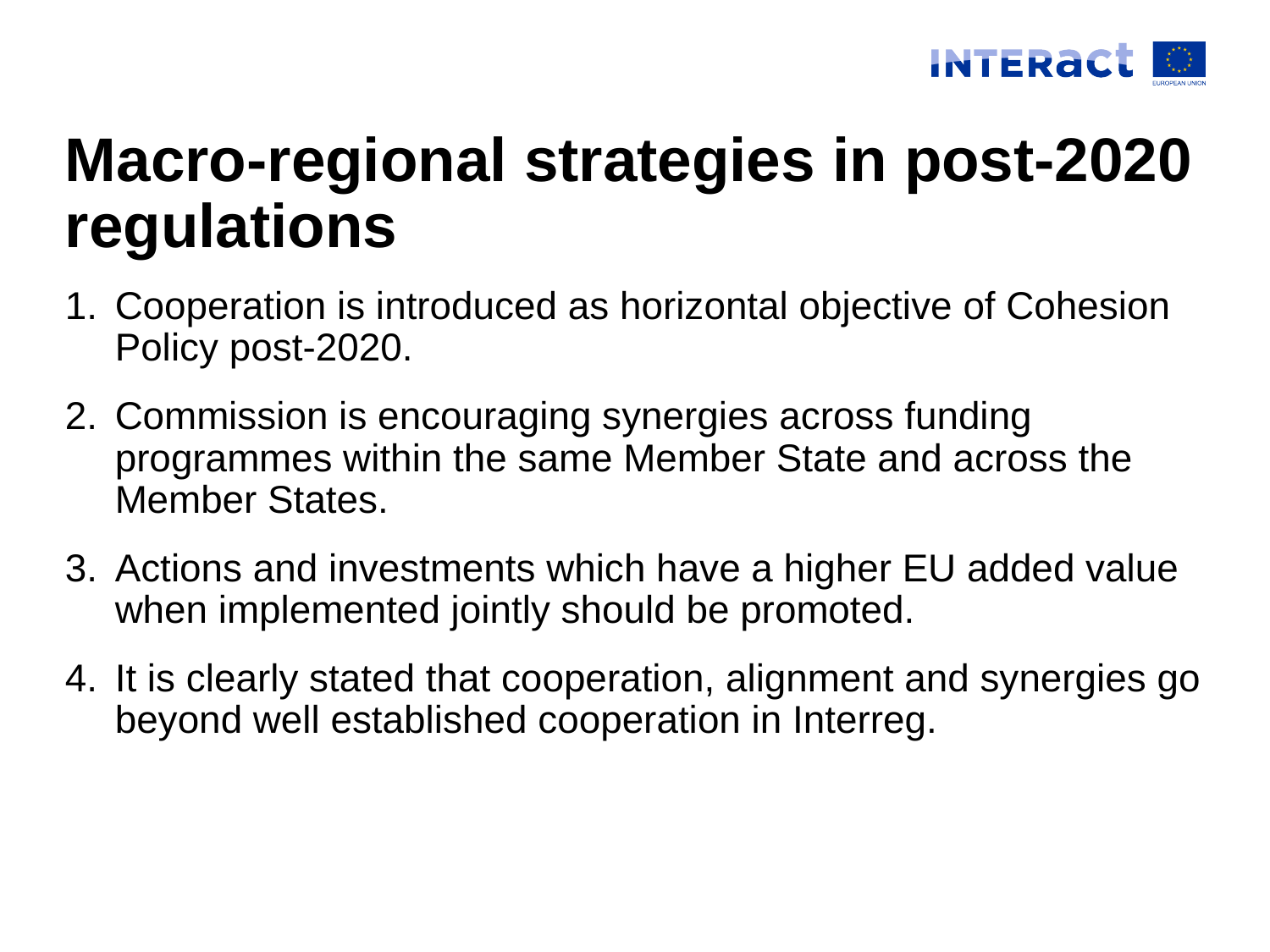

# Macro-regional strategies in post-2020 regulations
Cooperation is introduced as horizontal objective of Cohesion Policy post-2020.
Commission is encouraging synergies across funding programmes within the same Member State and across the Member States.
Actions and investments which have a higher EU added value when implemented jointly should be promoted.
It is clearly stated that cooperation, alignment and synergies go beyond well established cooperation in Interreg.